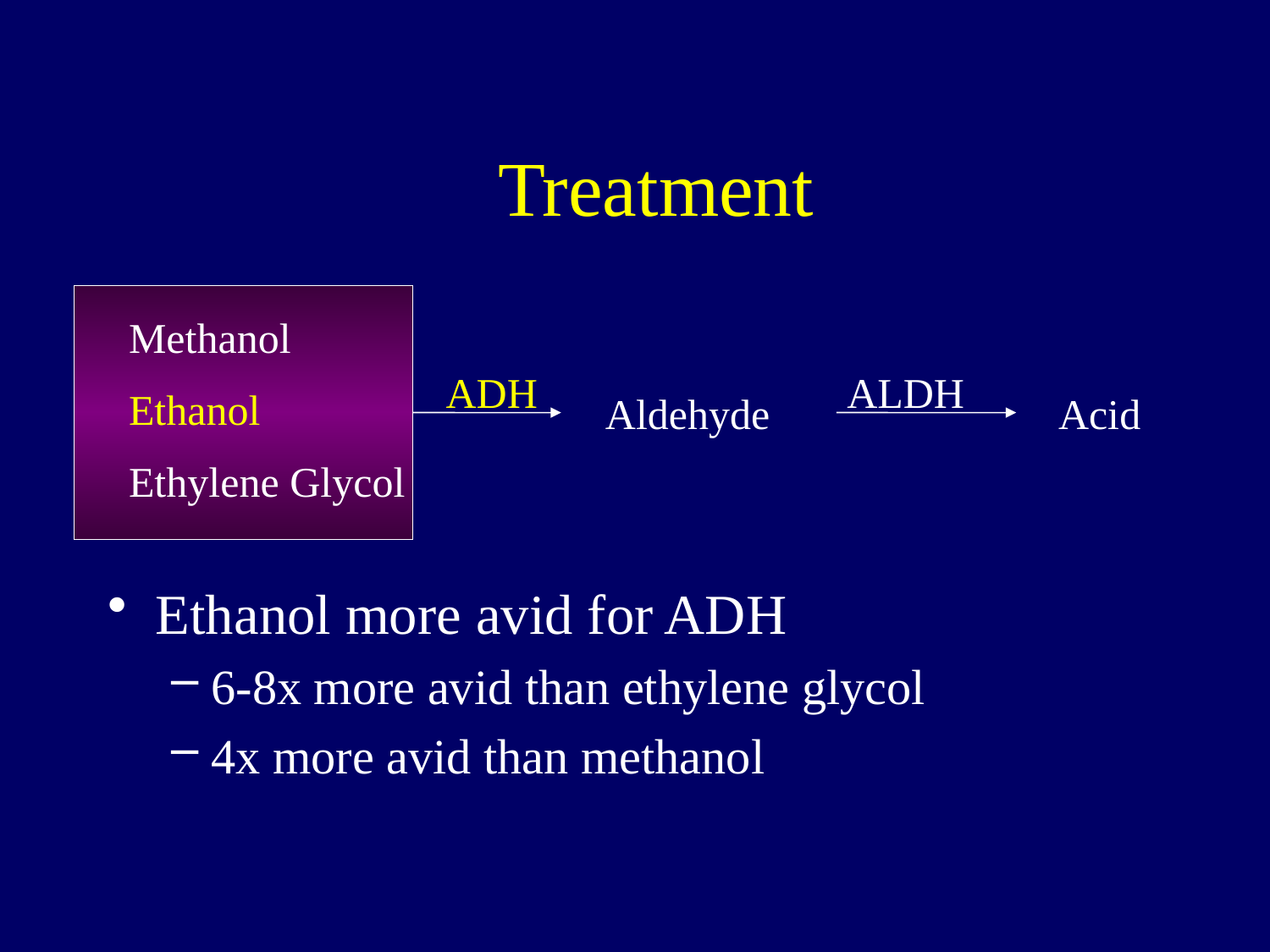

Treatment

Methanol
Ethanol
Ethylene Glycol
ADH
ALDH

  Aldehyde
Acid

Ethanol more avid for ADH
6-8x more avid than ethylene glycol
4x more avid than methanol